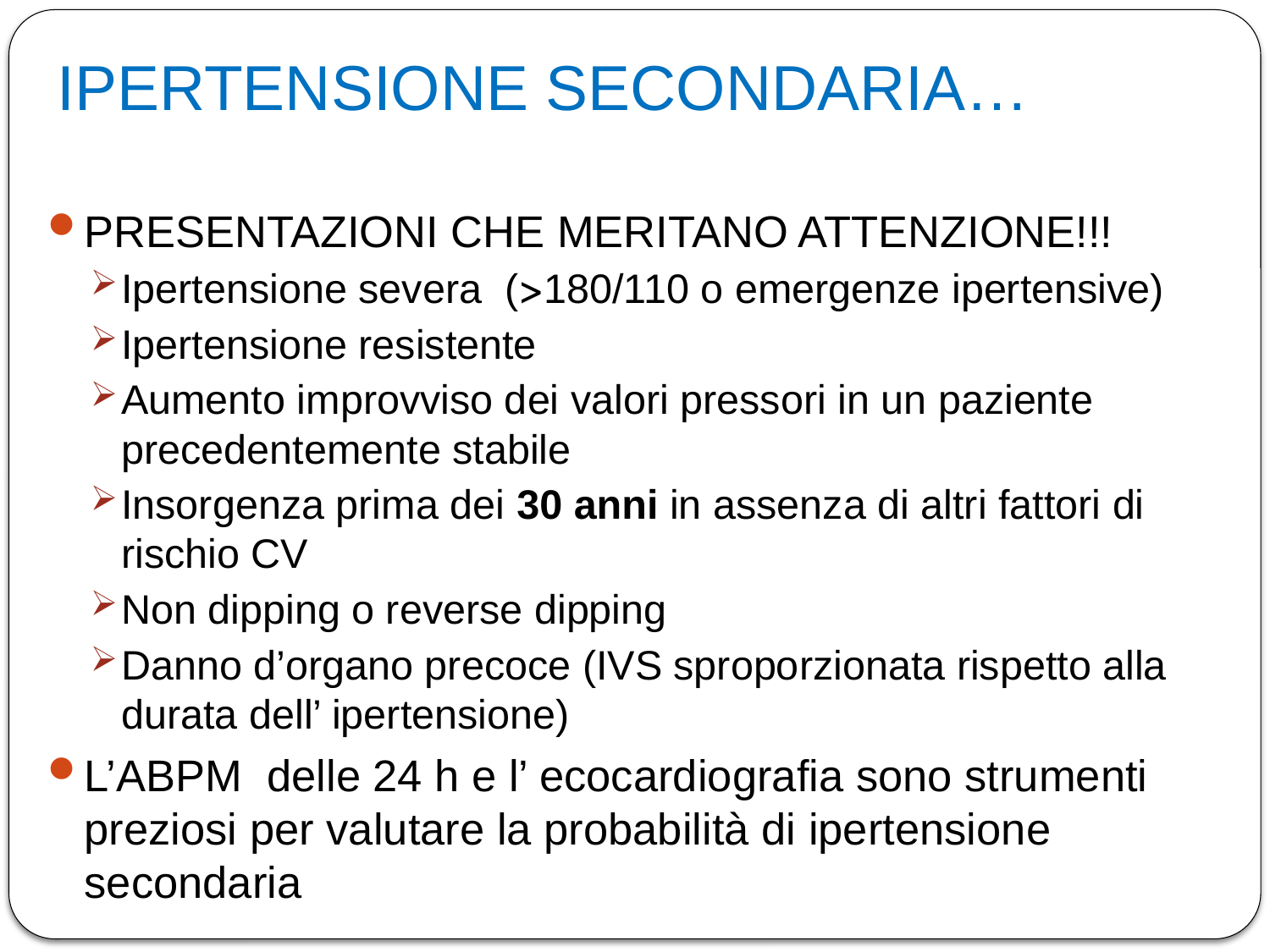

# IPERTENSIONE SECONDARIA…
PRESENTAZIONI CHE MERITANO ATTENZIONE!!!
Ipertensione severa  (>180/110 o emergenze ipertensive)
Ipertensione resistente
Aumento improvviso dei valori pressori in un paziente precedentemente stabile
Insorgenza prima dei 30 anni in assenza di altri fattori di rischio CV
Non dipping o reverse dipping
Danno d’organo precoce (IVS sproporzionata rispetto alla durata dell’ ipertensione)
L’ABPM  delle 24 h e l’ ecocardiografia sono strumenti preziosi per valutare la probabilità di ipertensione secondaria